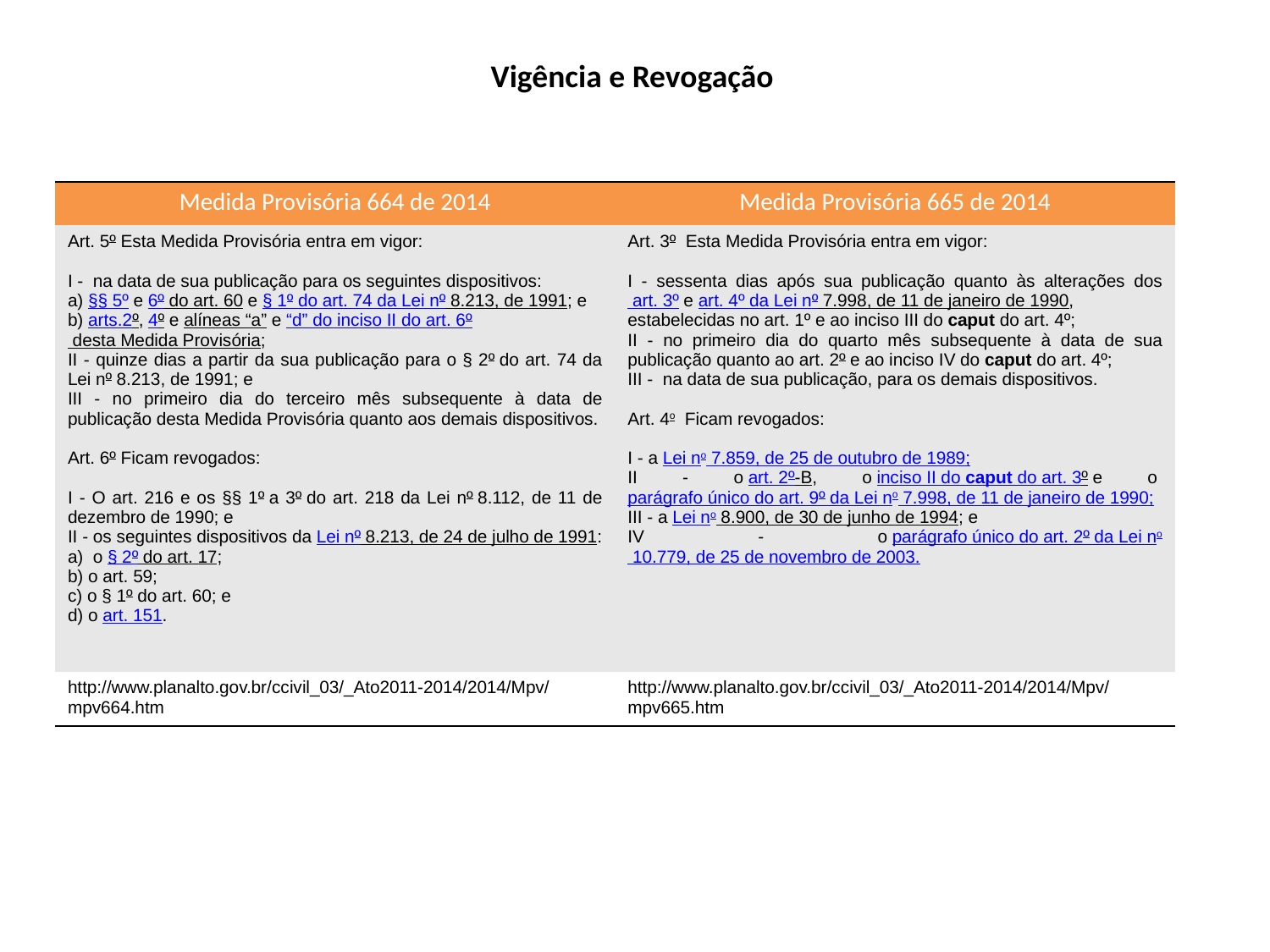

Vigência e Revogação
| Medida Provisória 664 de 2014 | Medida Provisória 665 de 2014 |
| --- | --- |
| Art. 5º Esta Medida Provisória entra em vigor: I -  na data de sua publicação para os seguintes dispositivos: a) §§ 5º e 6º do art. 60 e § 1º do art. 74 da Lei nº 8.213, de 1991; e b) arts.2º, 4º e alíneas “a” e “d” do inciso II do art. 6º desta Medida Provisória; II - quinze dias a partir da sua publicação para o § 2º do art. 74 da Lei nº 8.213, de 1991; e III - no primeiro dia do terceiro mês subsequente à data de publicação desta Medida Provisória quanto aos demais dispositivos. Art. 6º Ficam revogados: I - O art. 216 e os §§ 1º a 3º do art. 218 da Lei nº 8.112, de 11 de dezembro de 1990; e II - os seguintes dispositivos da Lei nº 8.213, de 24 de julho de 1991: a)  o § 2º do art. 17; b) o art. 59; c) o § 1º do art. 60; e d) o art. 151. | Art. 3º  Esta Medida Provisória entra em vigor: I - sessenta dias após sua publicação quanto às alterações dos art. 3º e art. 4º da Lei nº 7.998, de 11 de janeiro de 1990, estabelecidas no art. 1º e ao inciso III do caput do art. 4º; II - no primeiro dia do quarto mês subsequente à data de sua publicação quanto ao art. 2º e ao inciso IV do caput do art. 4º; III -  na data de sua publicação, para os demais dispositivos. Art. 4o  Ficam revogados: I - a Lei no 7.859, de 25 de outubro de 1989; II - o art. 2º-B, o inciso II do caput do art. 3º e o parágrafo único do art. 9º da Lei no 7.998, de 11 de janeiro de 1990; III - a Lei no 8.900, de 30 de junho de 1994; e IV - o parágrafo único do art. 2º da Lei no 10.779, de 25 de novembro de 2003. |
| http://www.planalto.gov.br/ccivil\_03/\_Ato2011-2014/2014/Mpv/mpv664.htm | http://www.planalto.gov.br/ccivil\_03/\_Ato2011-2014/2014/Mpv/mpv665.htm |